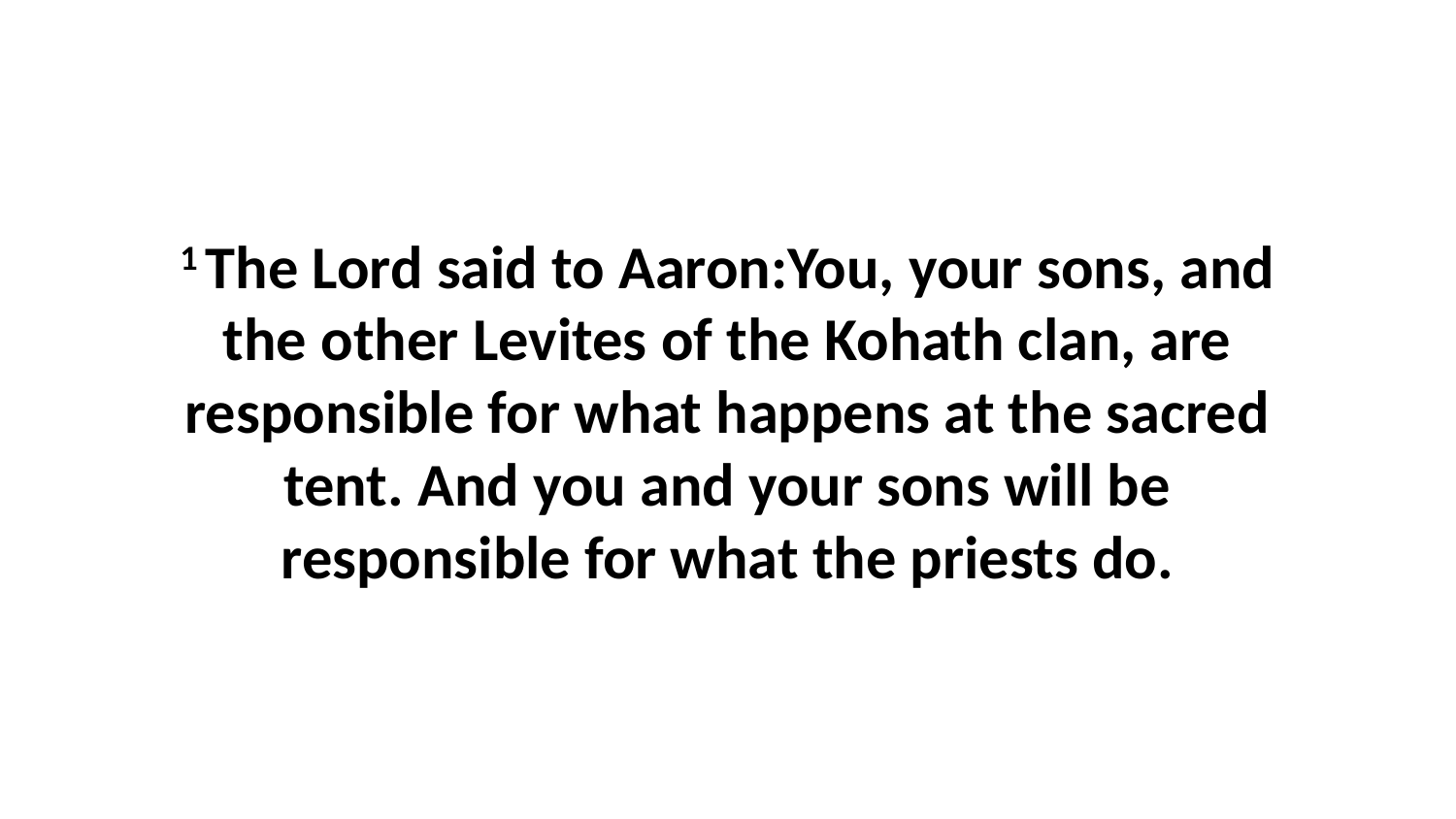

1 The Lord said to Aaron:You, your sons, and the other Levites of the Kohath clan, are responsible for what happens at the sacred tent. And you and your sons will be responsible for what the priests do.